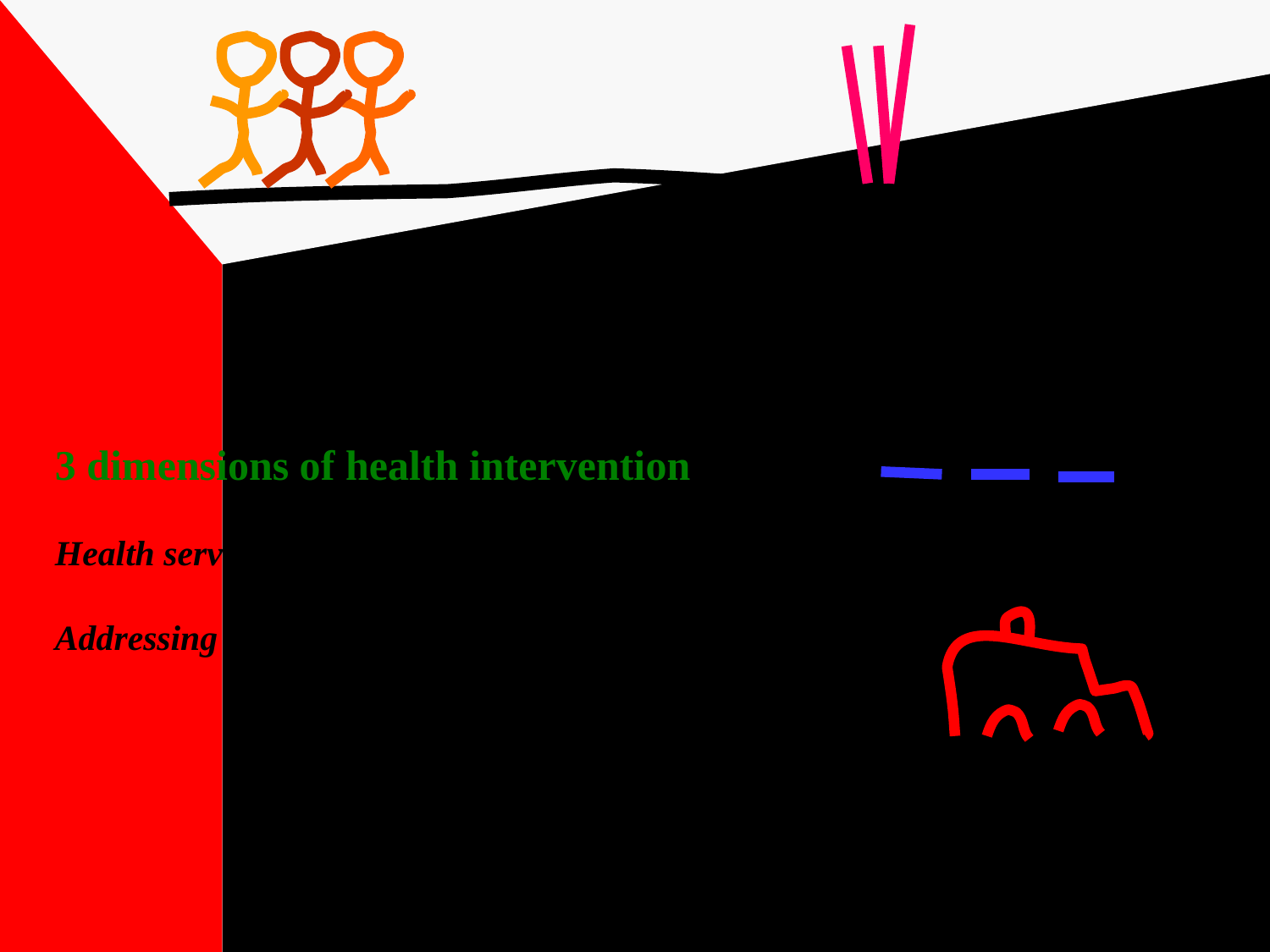

3 dimensions of health intervention

Health services

Addressing social determinants of health